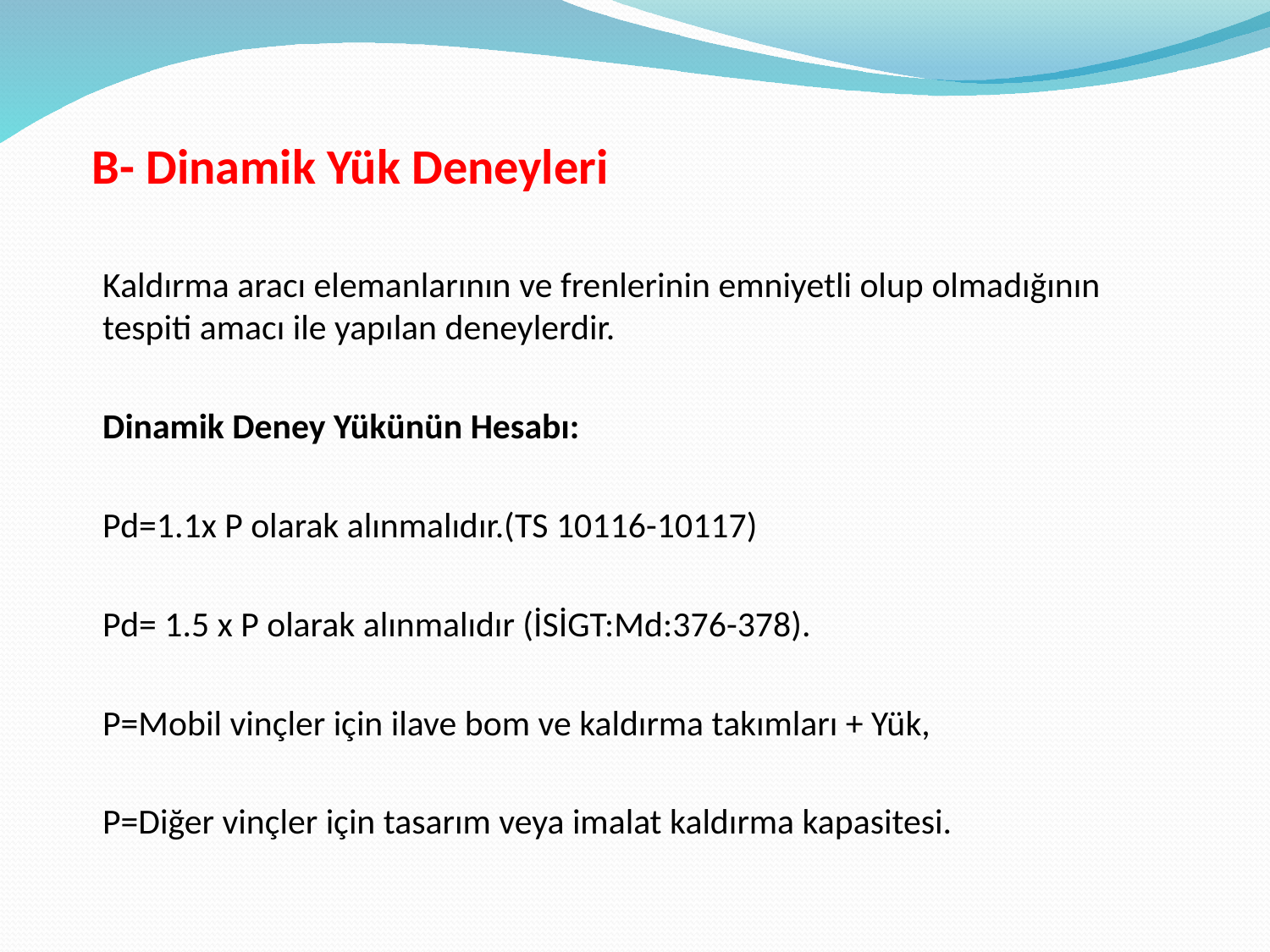

# B- Dinamik Yük Deneyleri
	Kaldırma aracı elemanlarının ve frenlerinin emniyetli olup olmadığının tespiti amacı ile yapılan deneylerdir.

	Dinamik Deney Yükünün Hesabı:

	Pd=1.1x P olarak alınmalıdır.(TS 10116-10117)

	Pd= 1.5 x P olarak alınmalıdır (İSİGT:Md:376-378).

	P=Mobil vinçler için ilave bom ve kaldırma takımları + Yük,

	P=Diğer vinçler için tasarım veya imalat kaldırma kapasitesi.